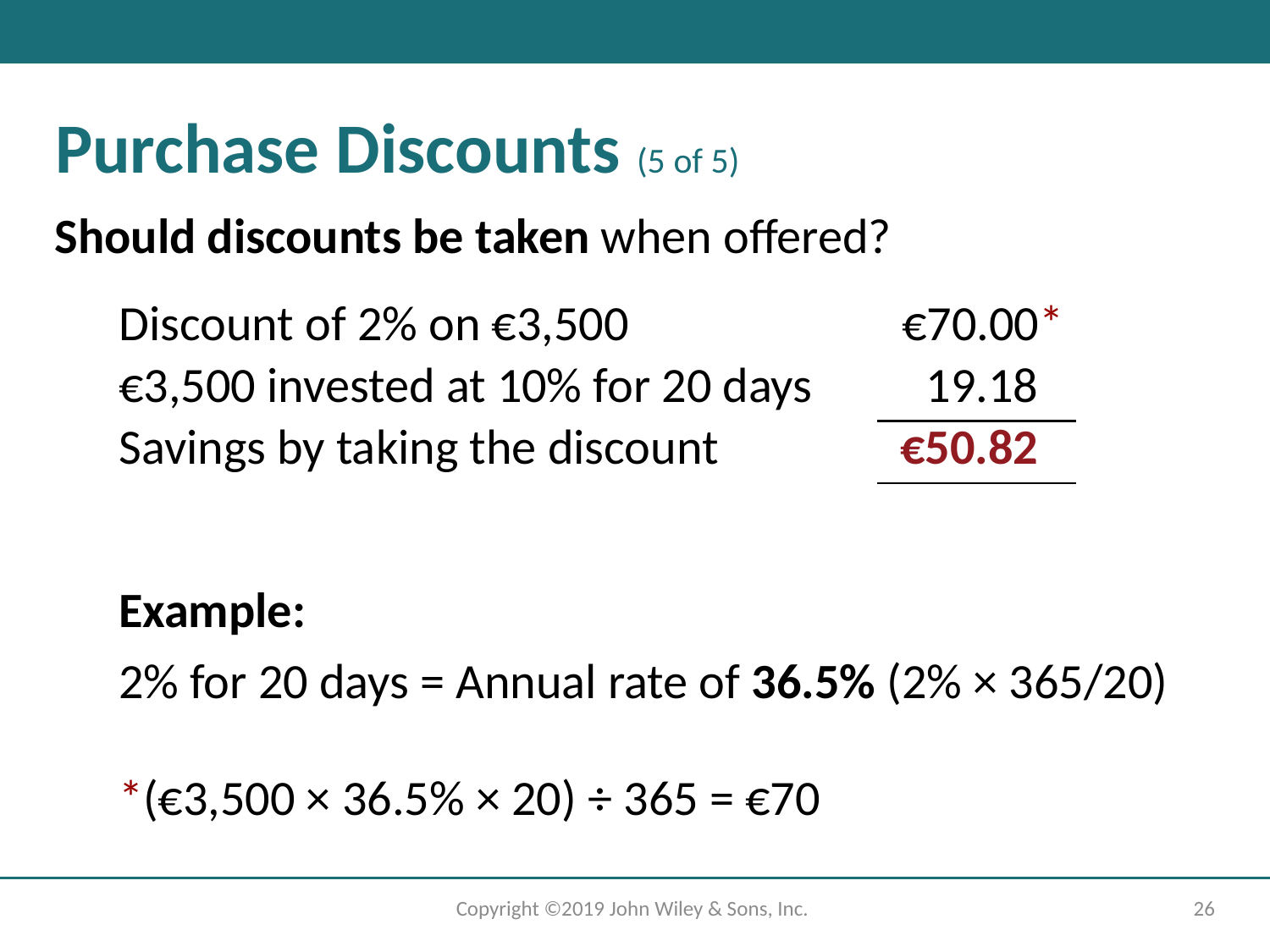

# Purchase Discounts (5 of 5)
Should discounts be taken when offered?
| Discount of 2% on €3,500 | €70.00\* |
| --- | --- |
| €3,500 invested at 10% for 20 days | 19.18 |
| Savings by taking the discount | €50.82 |
Example:
2% for 20 days = Annual rate of 36.5% (2% × 365/20)
*(€3,500 × 36.5% × 20) ÷ 365 = €70
Copyright ©2019 John Wiley & Sons, Inc.
26